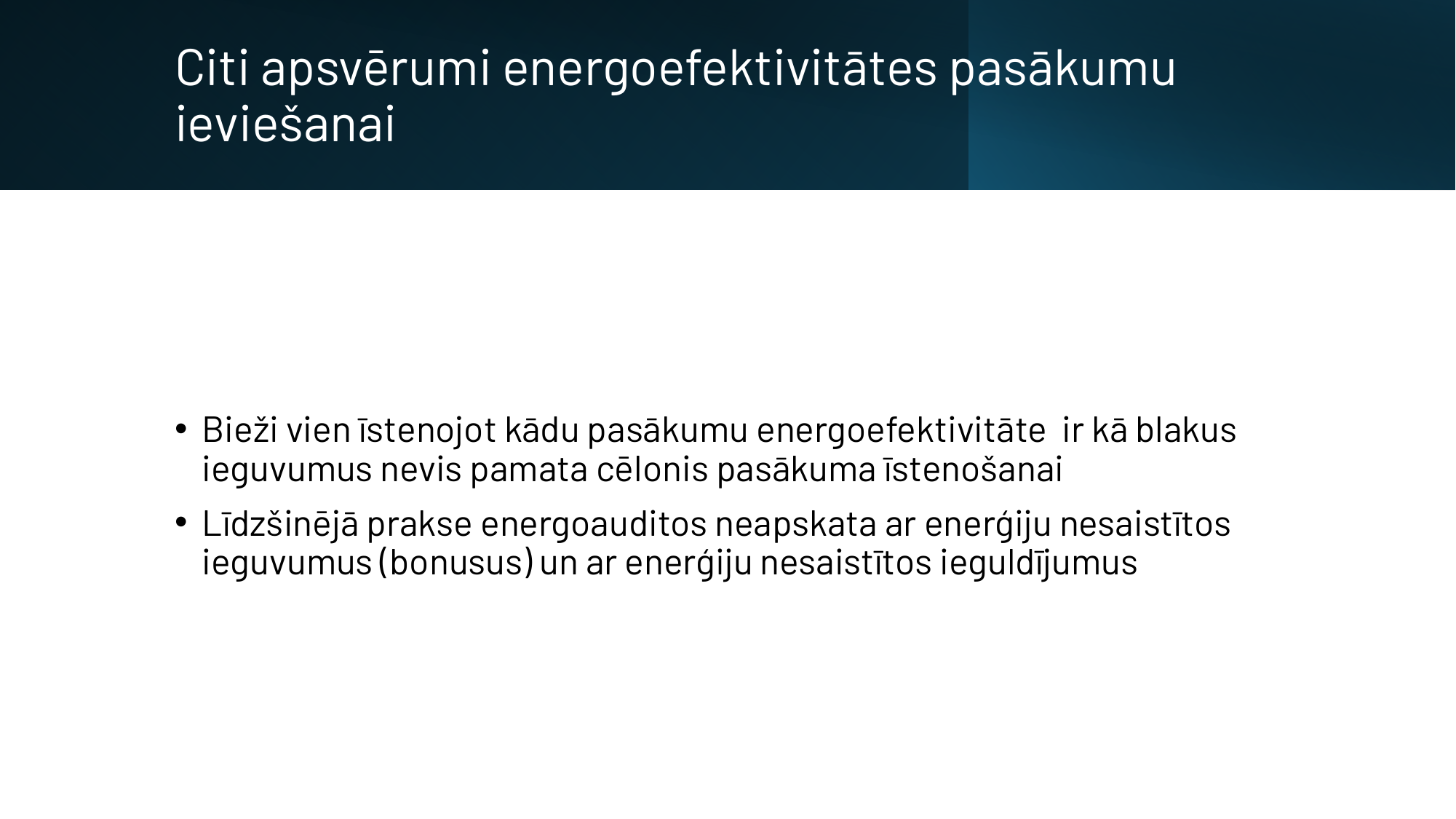

# Citi apsvērumi energoefektivitātes pasākumu ieviešanai
Bieži vien īstenojot kādu pasākumu energoefektivitāte  ir kā blakus ieguvumus nevis pamata cēlonis pasākuma īstenošanai
Līdzšinējā prakse energoauditos neapskata ar enerģiju nesaistītos ieguvumus (bonusus) un ar enerģiju nesaistītos ieguldījumus